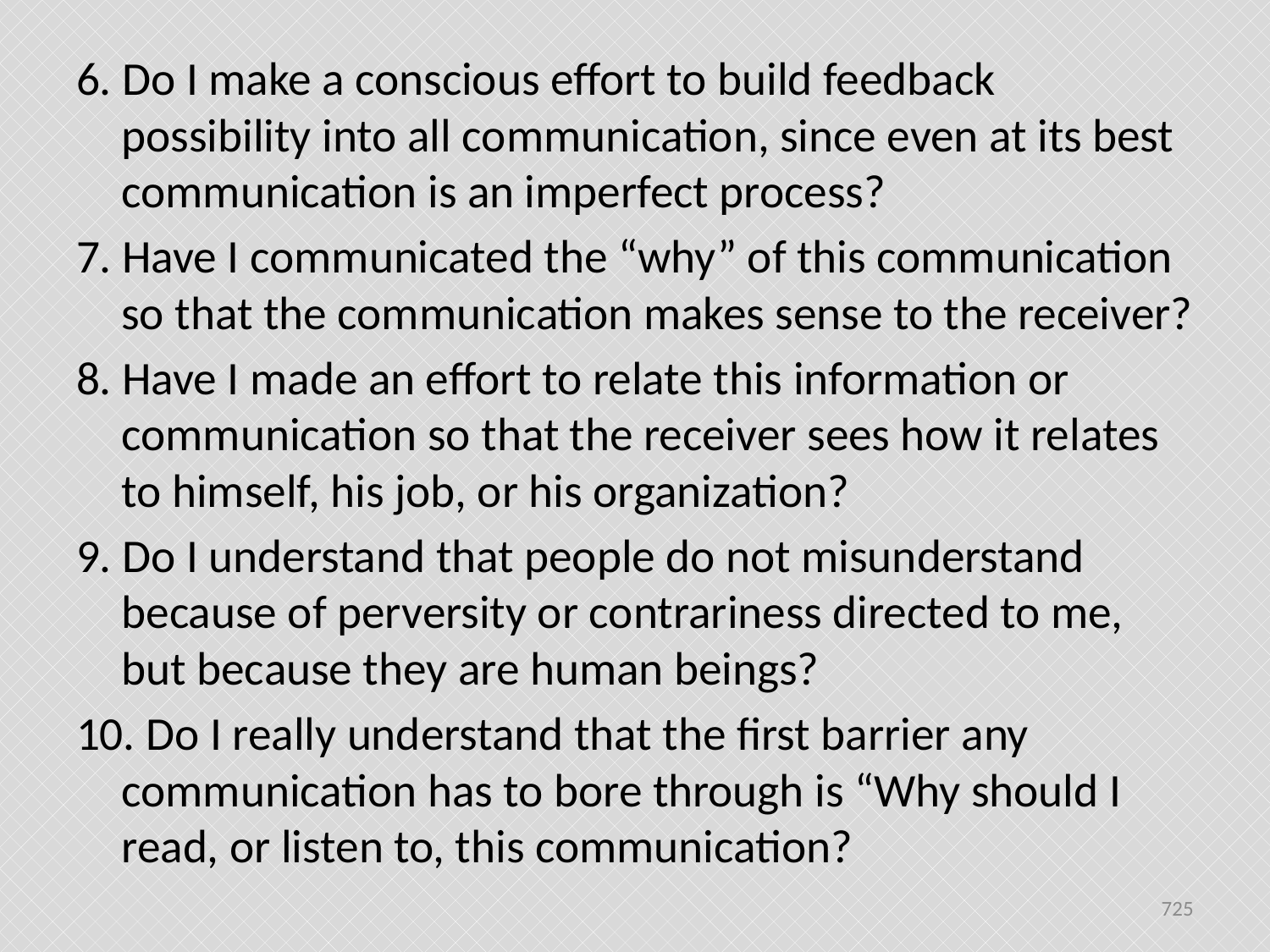

6. Do I make a conscious effort to build feedback possibility into all communication, since even at its best communication is an imperfect process?
7. Have I communicated the “why” of this communication so that the communication makes sense to the receiver?
8. Have I made an effort to relate this information or communication so that the receiver sees how it relates to himself, his job, or his organization?
9. Do I understand that people do not misunderstand because of perversity or contrariness directed to me, but because they are human beings?
10. Do I really understand that the first barrier any communication has to bore through is “Why should I read, or listen to, this communication?

725